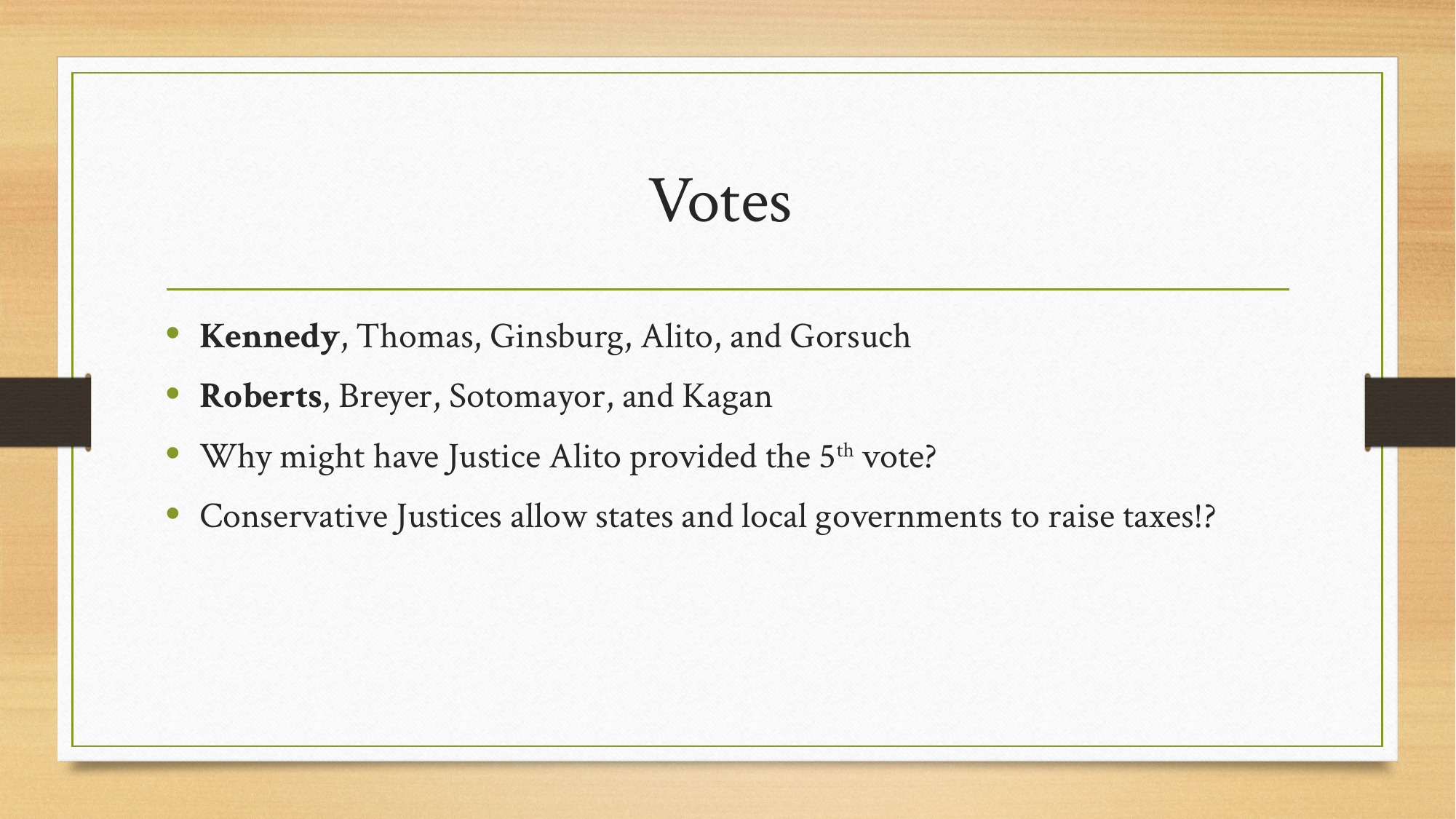

# Votes
Kennedy, Thomas, Ginsburg, Alito, and Gorsuch
Roberts, Breyer, Sotomayor, and Kagan
Why might have Justice Alito provided the 5th vote?
Conservative Justices allow states and local governments to raise taxes!?